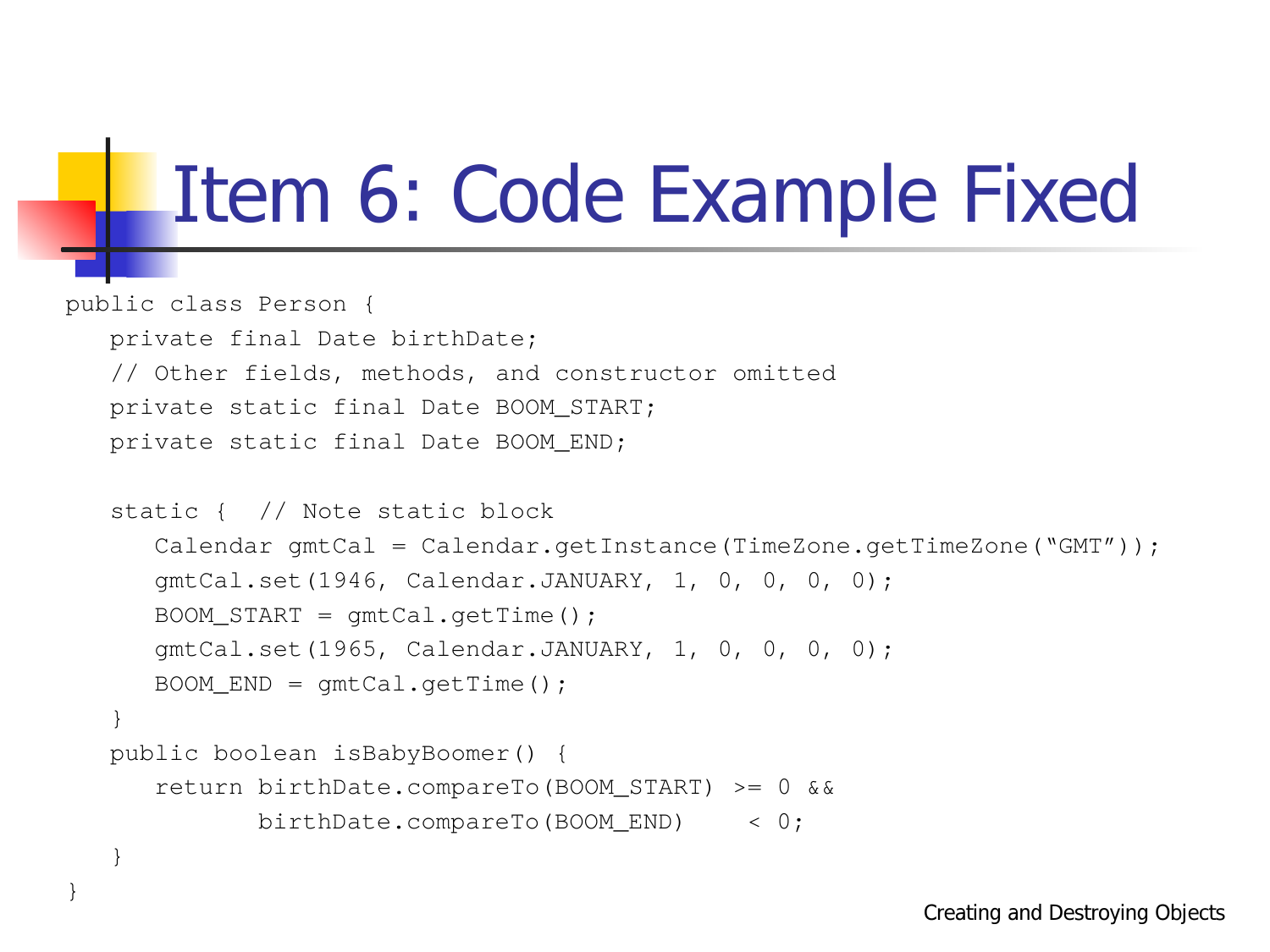

Item 6: Code Example Fixed
public class Person {
   private final Date birthDate;
   // Other fields, methods, and constructor omitted
   private static final Date BOOM_START;
   private static final Date BOOM_END;

   static {  // Note static block
      Calendar gmtCal = Calendar.getInstance(TimeZone.getTimeZone(“GMT”));
      gmtCal.set(1946, Calendar.JANUARY, 1, 0, 0, 0, 0);
      BOOM_START = gmtCal.getTime();
      gmtCal.set(1965, Calendar.JANUARY, 1, 0, 0, 0, 0);
      BOOM_END = gmtCal.getTime();
   }
   public boolean isBabyBoomer() {
      return birthDate.compareTo(BOOM_START) >= 0 &&
             birthDate.compareTo(BOOM_END)    < 0;
   }
}